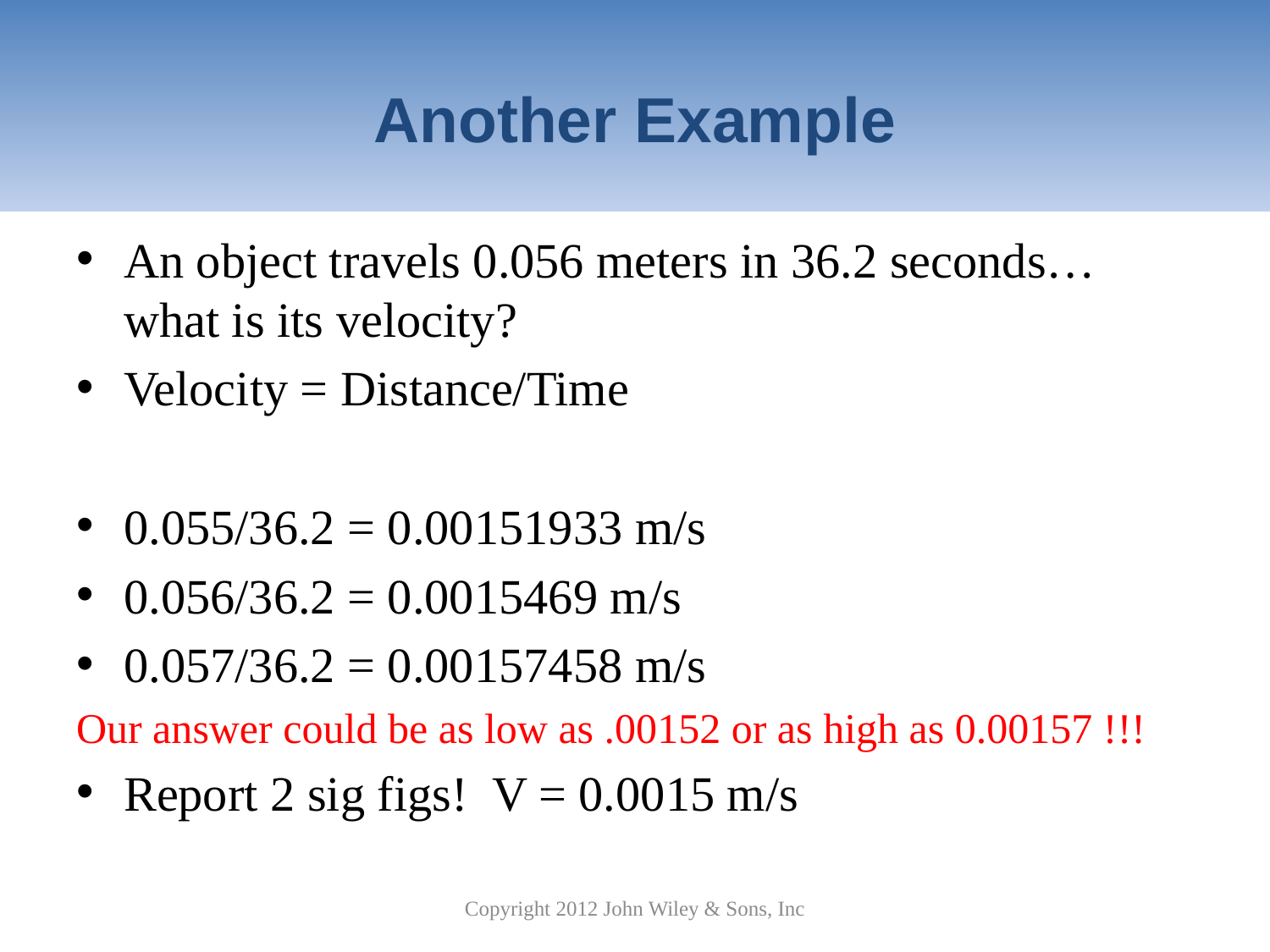

# Another Example
An object travels 0.056 meters in 36.2 seconds… what is its velocity?
Velocity = Distance/Time

0.055/36.2 = 0.00151933 m/s
0.056/36.2 = 0.0015469 m/s
0.057/36.2 = 0.00157458 m/s
Our answer could be as low as .00152 or as high as 0.00157 !!!
Report 2 sig figs!  V = 0.0015 m/s
Copyright 2012 John Wiley & Sons, Inc